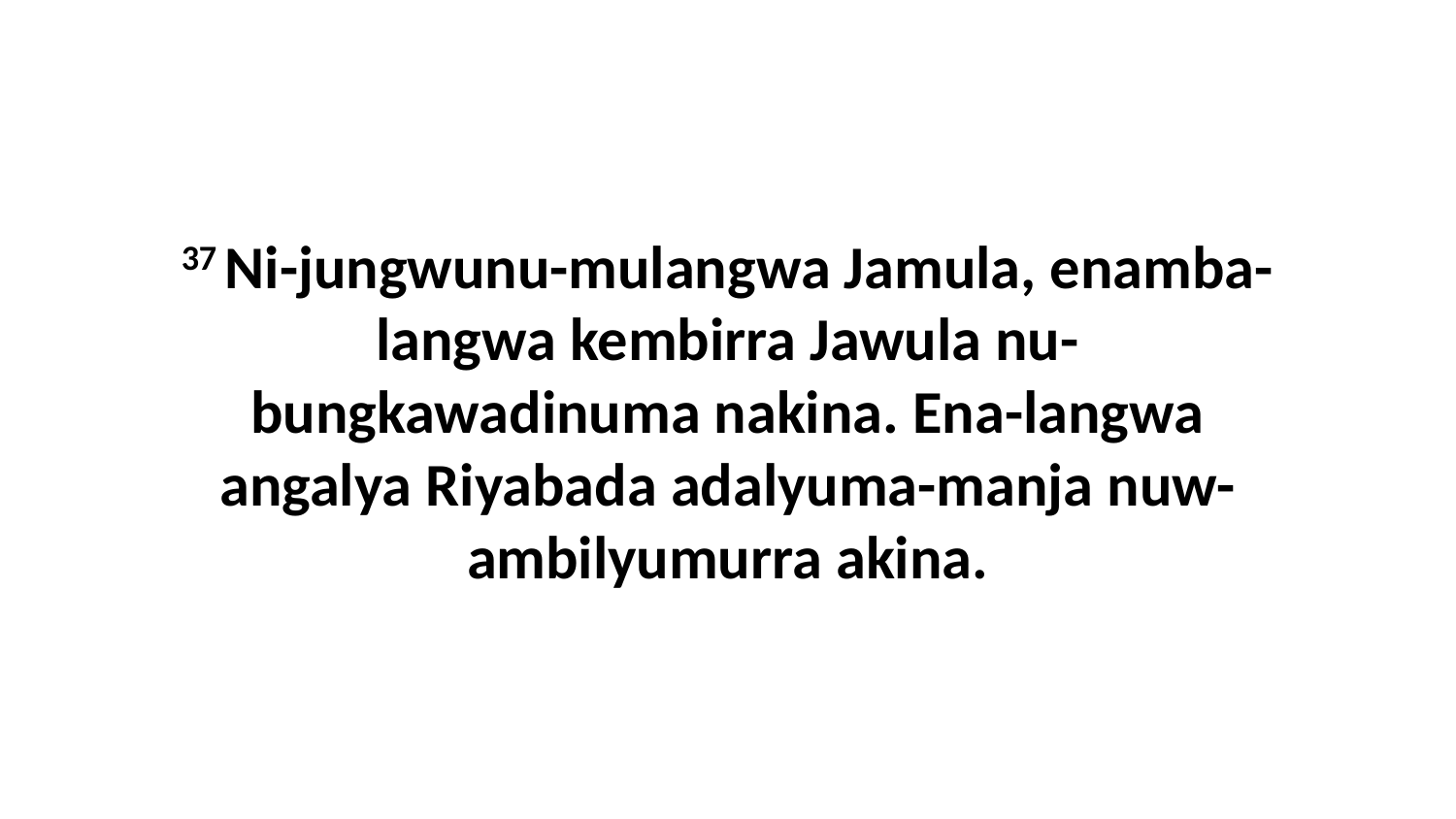

37 Ni-jungwunu-mulangwa Jamula, enamba-langwa kembirra Jawula nu-bungkawadinuma nakina. Ena-langwa angalya Riyabada adalyuma-manja nuw-ambilyumurra akina.